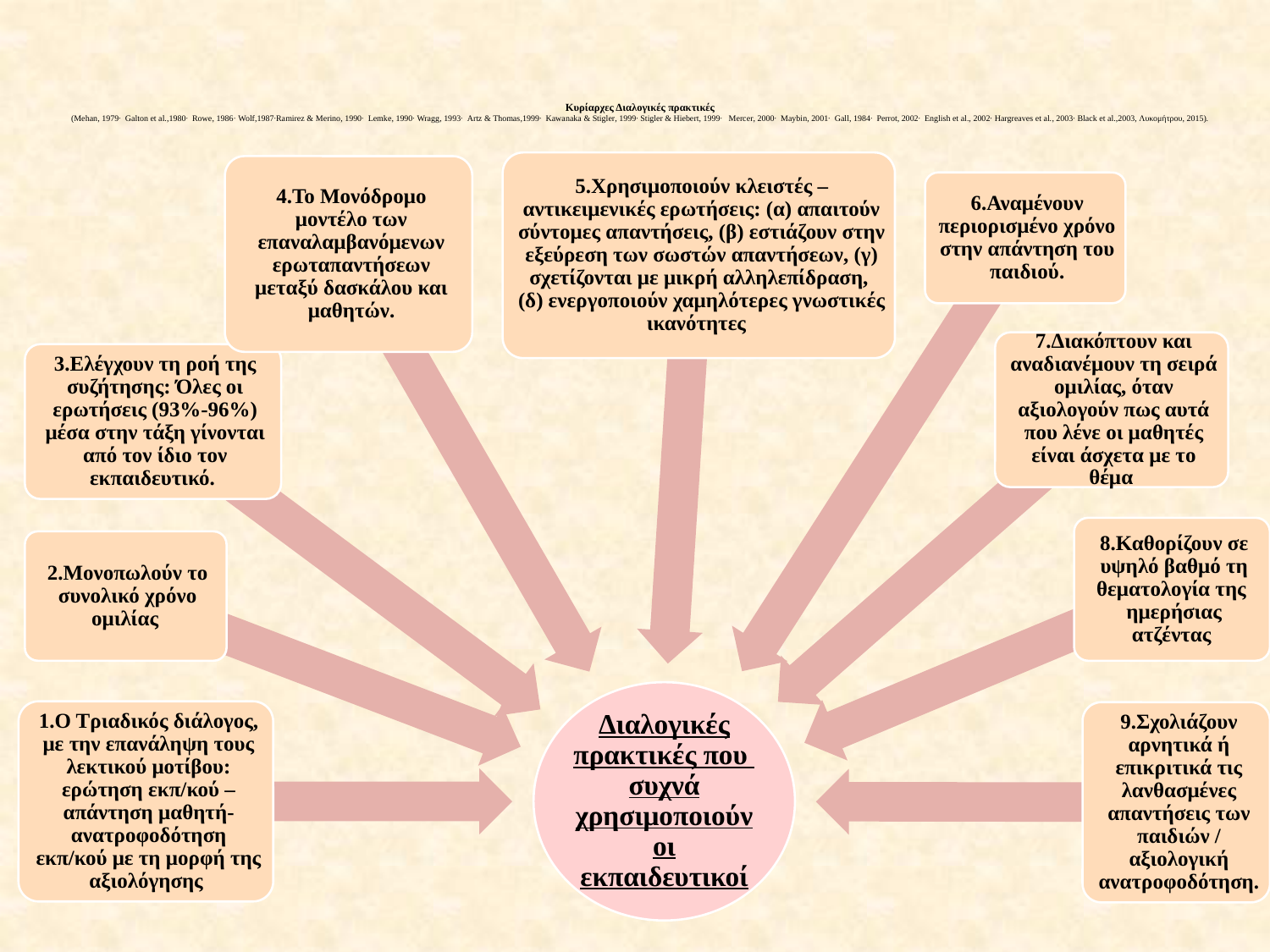

# Κυρίαρχες Διαλογικές πρακτικές (Mehan, 1979∙  Galton et al.,1980∙  Rowe, 1986· Wolf,1987∙Ramirez & Merino, 1990∙  Lemke, 1990∙ Wragg, 1993∙  Artz & Thomas,1999∙  Kawanaka & Stigler, 1999∙ Stigler & Hiebert, 1999∙   Mercer, 2000∙  Maybin, 2001∙  Gall, 1984∙  Perrot, 2002∙  English et al., 2002∙ Hargreaves et al., 2003∙ Black et al.,2003, Λυκομήτρου, 2015).
Διαλογικές πρακτικές που  συχνά χρησιμοποιούν οι εκπαιδευτικοί
1.Ο Τριαδικός διάλογος, με την επανάληψη τους λεκτικού μοτίβου: ερώτηση εκπ/κού –απάντηση μαθητή- ανατροφοδότηση εκπ/κού με τη μορφή της αξιολόγησης
2.Μονοπωλούν το συνολικό χρόνο ομιλίας
3.Ελέγχουν τη ροή της συζήτησης: Όλες οι ερωτήσεις (93%-96%) μέσα στην τάξη γίνονται από τον ίδιο τον εκπαιδευτικό.
4.Το Μονόδρομο μοντέλο των επαναλαμβανόμενων ερωταπαντήσεων μεταξύ δασκάλου και μαθητών.
5.Χρησιμοποιούν κλειστές – αντικειμενικές ερωτήσεις: (α) απαιτούν σύντομες απαντήσεις, (β) εστιάζουν στην εξεύρεση των σωστών απαντήσεων, (γ) σχετίζονται με μικρή αλληλεπίδραση,  (δ) ενεργοποιούν χαμηλότερες γνωστικές ικανότητες
6.Αναμένουν περιορισμένο χρόνο στην απάντηση του παιδιού.
7.Διακόπτουν και αναδιανέμουν τη σειρά ομιλίας, όταν αξιολογούν πως αυτά που λένε οι μαθητές είναι άσχετα με το θέμα
8.Καθορίζουν σε υψηλό βαθμό τη θεματολογία της  ημερήσιας ατζέντας
9.Σχολιάζουν αρνητικά ή επικριτικά τις λανθασμένες απαντήσεις των παιδιών / αξιολογική ανατροφοδότηση.